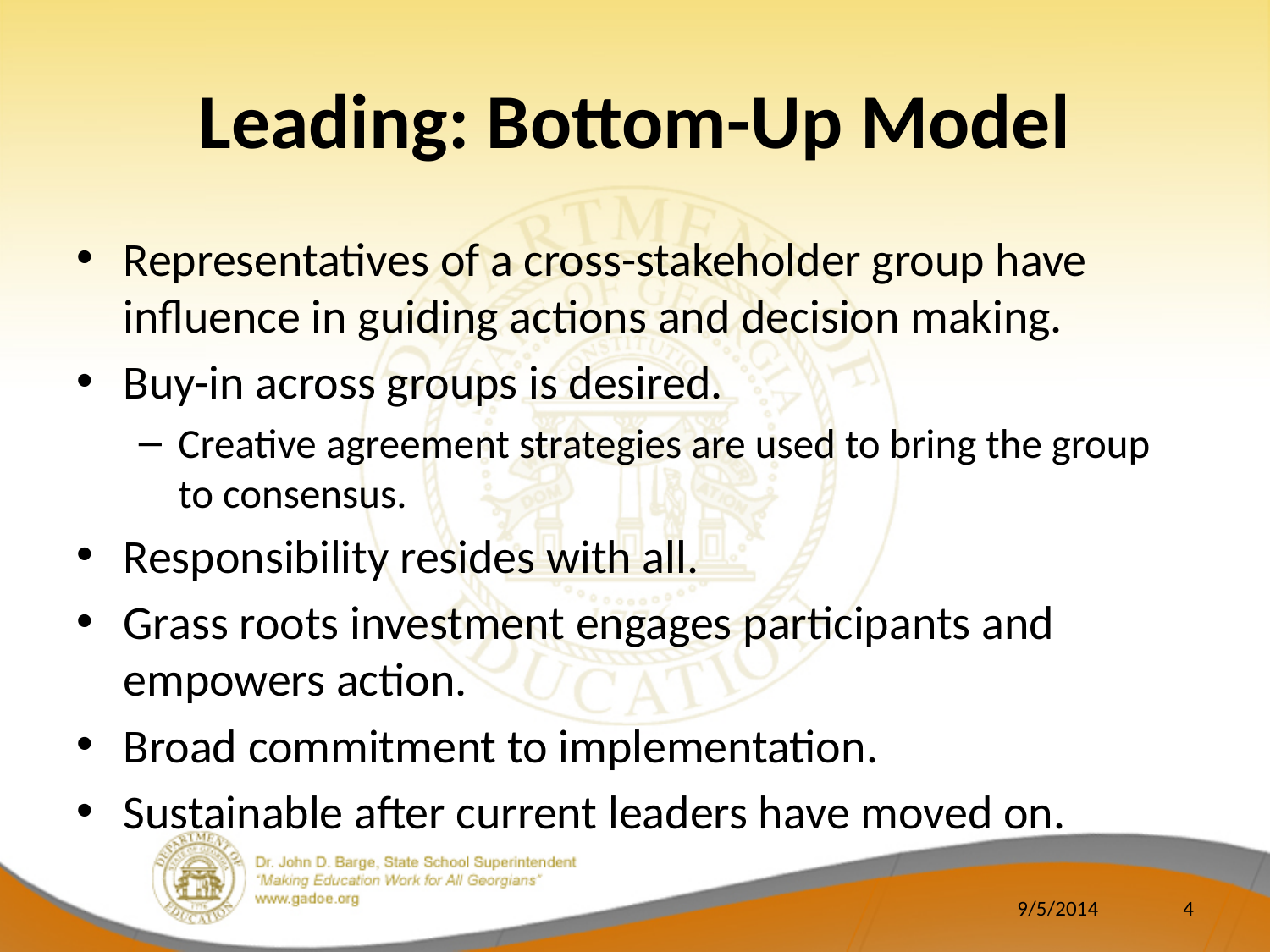

# Leading: Bottom-Up Model
Representatives of a cross-stakeholder group have influence in guiding actions and decision making.
Buy-in across groups is desired.
Creative agreement strategies are used to bring the group to consensus.
Responsibility resides with all.
Grass roots investment engages participants and empowers action.
Broad commitment to implementation.
Sustainable after current leaders have moved on.
9/5/2014
4